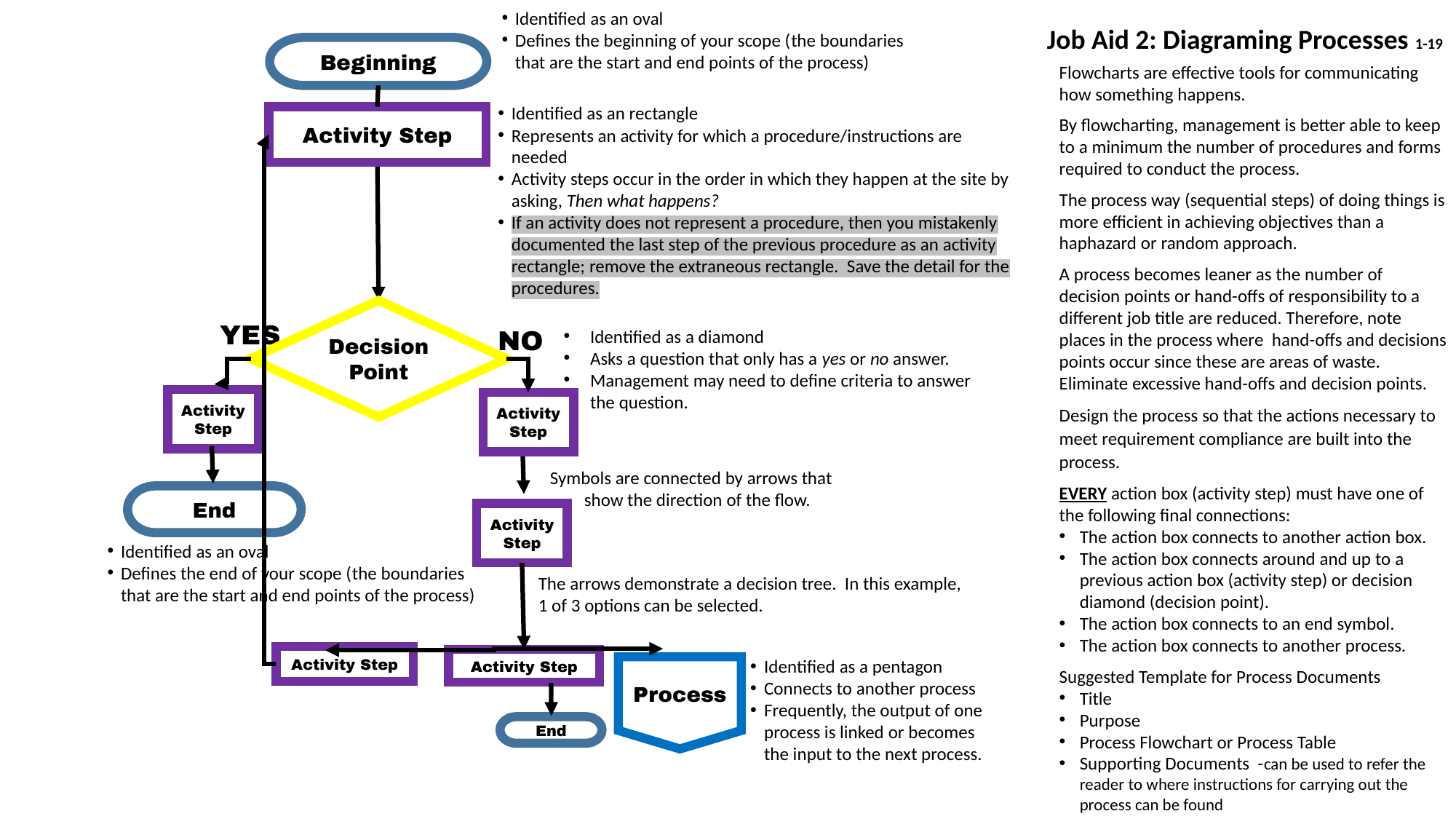

Identified as an oval
Defines the beginning of your scope (the boundaries that are the start and end points of the process)
Job Aid 2: Diagraming Processes 1-19

Beginning
Flowcharts are effective tools for communicating how something happens.
By flowcharting, management is better able to keep to a minimum the number of procedures and forms required to conduct the process.
The process way (sequential steps) of doing things is more efficient in achieving objectives than a haphazard or random approach.
A process becomes leaner as the number of decision points or hand-offs of responsibility to a different job title are reduced. Therefore, note places in the process where  hand-offs and decisions points occur since these are areas of waste. Eliminate excessive hand-offs and decision points.
Design the process so that the actions necessary to meet requirement compliance are built into the process.
EVERY action box (activity step) must have one of the following final connections:
The action box connects to another action box.
The action box connects around and up to a previous action box (activity step) or decision diamond (decision point).
The action box connects to an end symbol.
The action box connects to another process.
Suggested Template for Process Documents
Title
Purpose
Process Flowchart or Process Table
Supporting Documents  -can be used to refer the reader to where instructions for carrying out the process can be found
Identified as an rectangle
Represents an activity for which a procedure/instructions are needed
Activity steps occur in the order in which they happen at the site by asking, Then what happens?
If an activity does not represent a procedure, then you mistakenly documented the last step of the previous procedure as an activity rectangle; remove the extraneous rectangle.  Save the detail for the procedures.
Activity Step
Decision Point
YES
NO
Identified as a diamond
Asks a question that only has a yes or no answer.
Management may need to define criteria to answer the question.
Activity Step
Activity Step
Symbols are connected by arrows that show the direction of the flow.
End
Activity Step
Identified as an oval
Defines the end of your scope (the boundaries that are the start and end points of the process)
The arrows demonstrate a decision tree.  In this example, 1 of 3 options can be selected.
Activity Step
Activity Step
Identified as a pentagon
Connects to another process
Frequently, the output of one process is linked or becomes the input to the next process.
Process
End